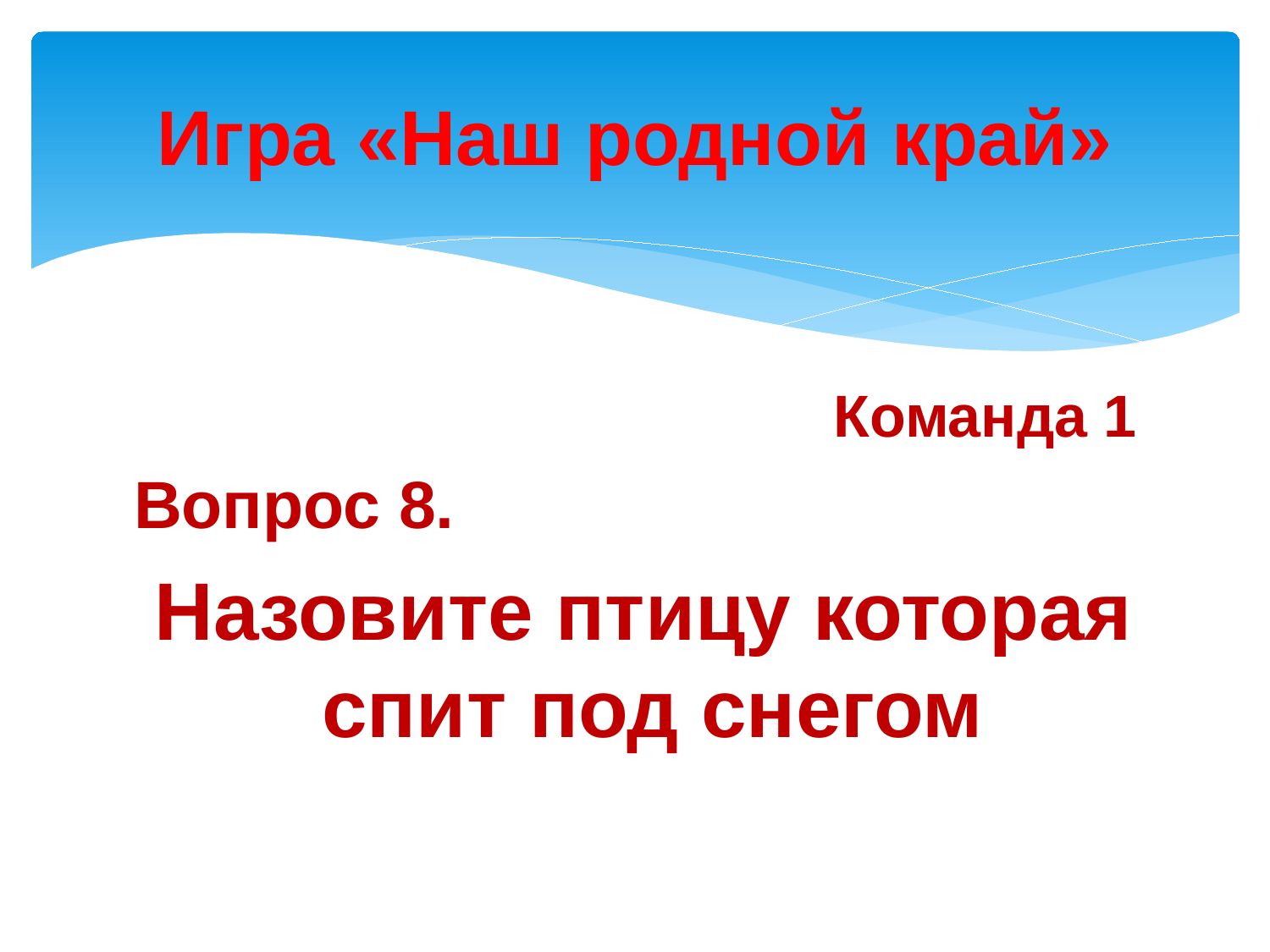

# Игра «Наш родной край»
Команда 1
Вопрос 8.
  Назовите птицу которая спит под снегом